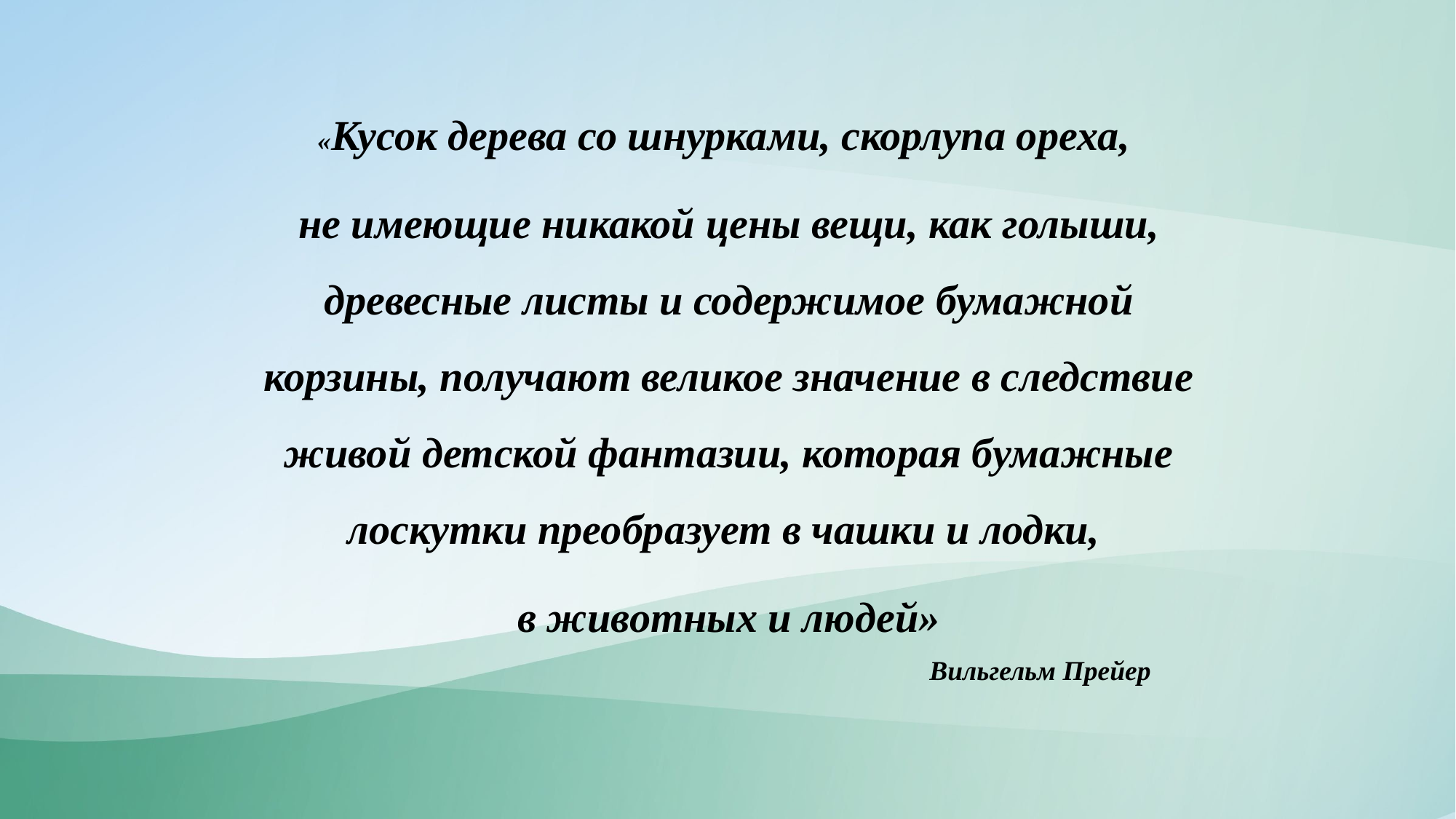

«Кусок дерева со шнурками, скорлупа ореха,
не имеющие никакой цены вещи, как голыши, древесные листы и содержимое бумажной корзины, получают великое значение в следствие живой детской фантазии, которая бумажные лоскутки преобразует в чашки и лодки,
в животных и людей»
                                                                                                  Вильгельм Прейер